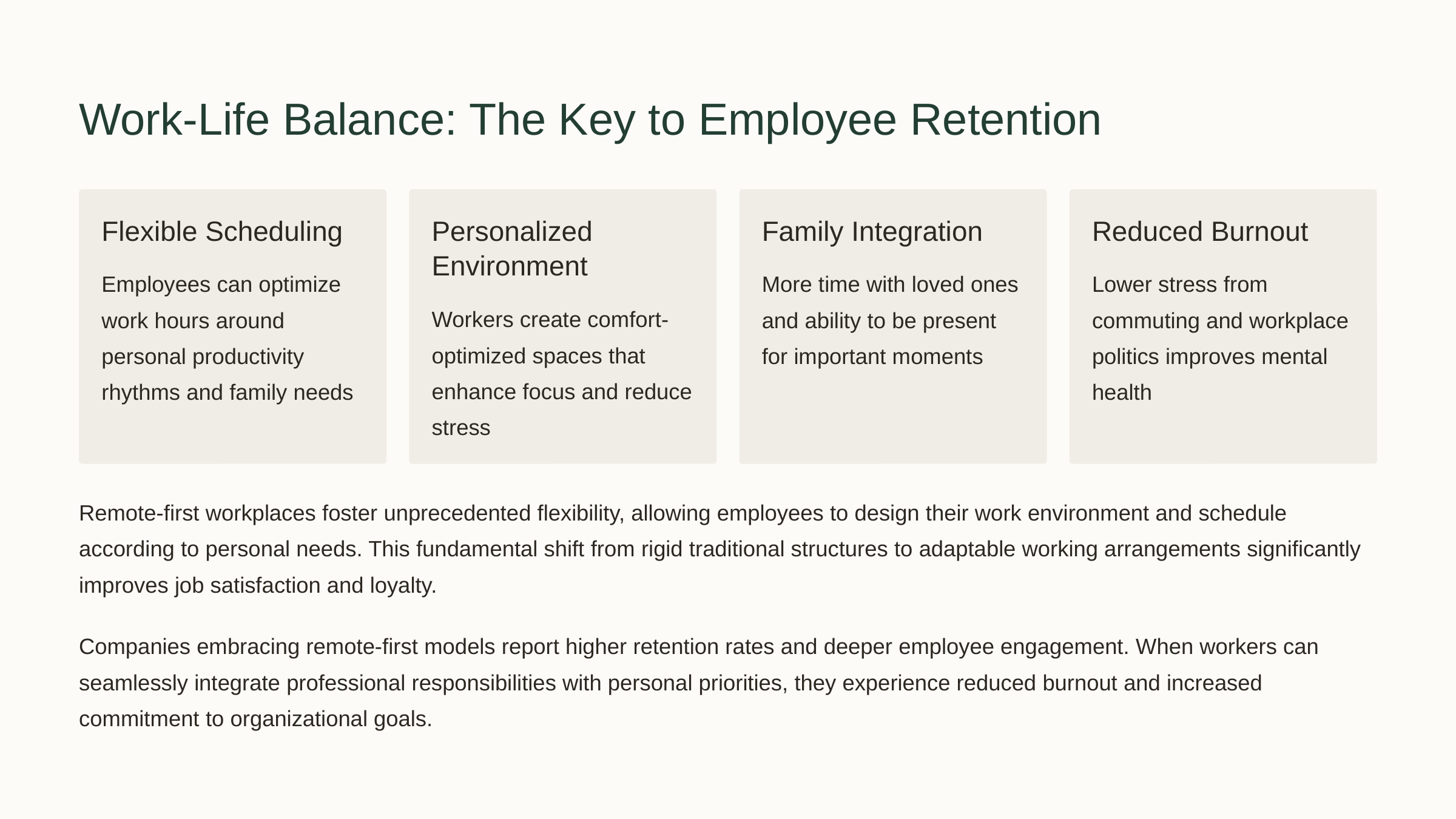

Work-Life Balance: The Key to Employee Retention

Flexible Scheduling
Personalized Environment
Family Integration
Reduced Burnout
Employees can optimize work hours around personal productivity rhythms and family needs
More time with loved ones and ability to be present for important moments
Lower stress from commuting and workplace politics improves mental health
Workers create comfort-optimized spaces that enhance focus and reduce stress
Remote-first workplaces foster unprecedented flexibility, allowing employees to design their work environment and schedule according to personal needs. This fundamental shift from rigid traditional structures to adaptable working arrangements significantly improves job satisfaction and loyalty.
Companies embracing remote-first models report higher retention rates and deeper employee engagement. When workers can seamlessly integrate professional responsibilities with personal priorities, they experience reduced burnout and increased commitment to organizational goals.